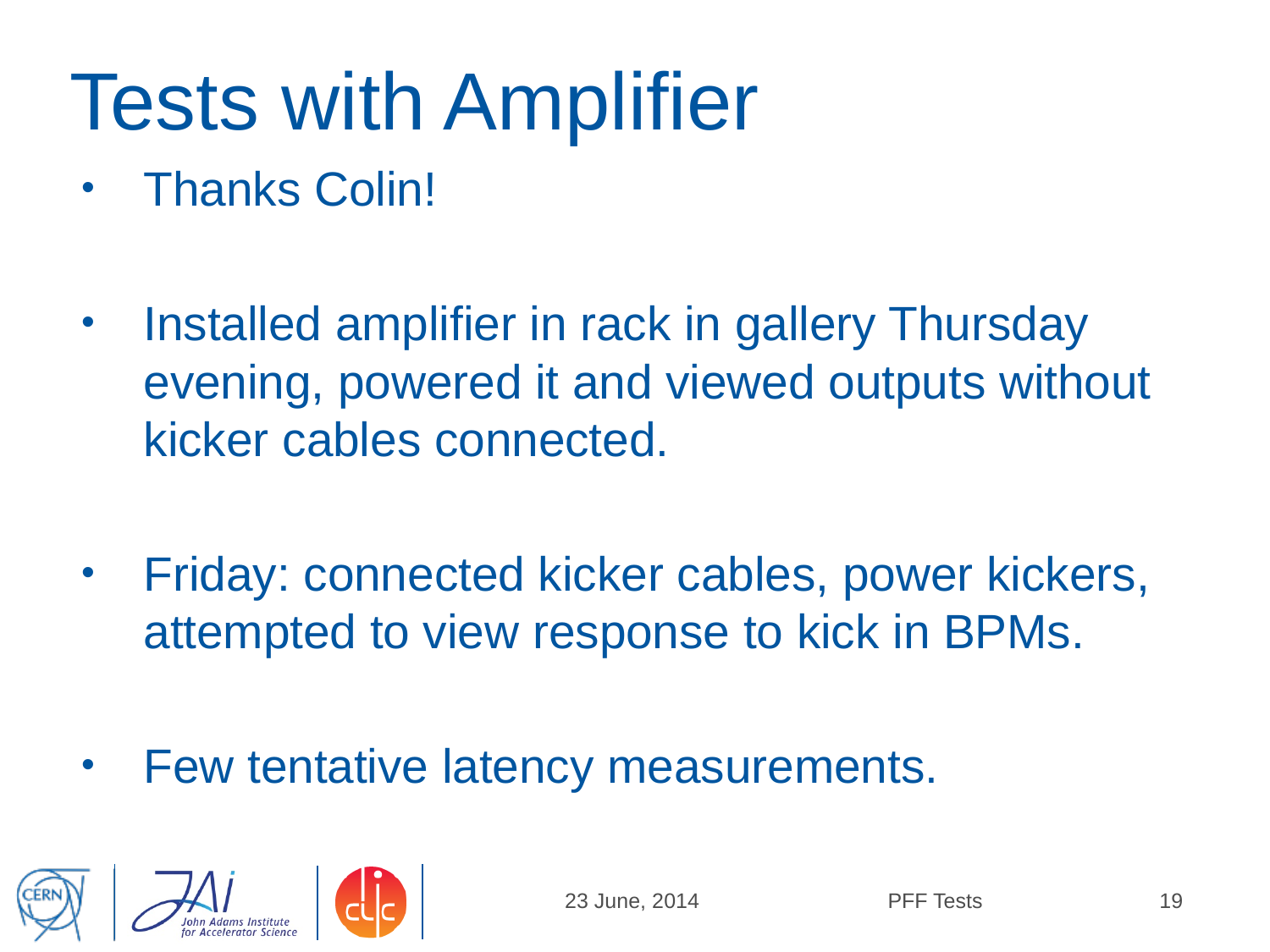

# Tests with Amplifier
Thanks Colin!

Installed amplifier in rack in gallery Thursday evening, powered it and viewed outputs without kicker cables connected.

Friday: connected kicker cables, power kickers, attempted to view response to kick in BPMs.

Few tentative latency measurements.

23 June, 2014
PFF Tests
19